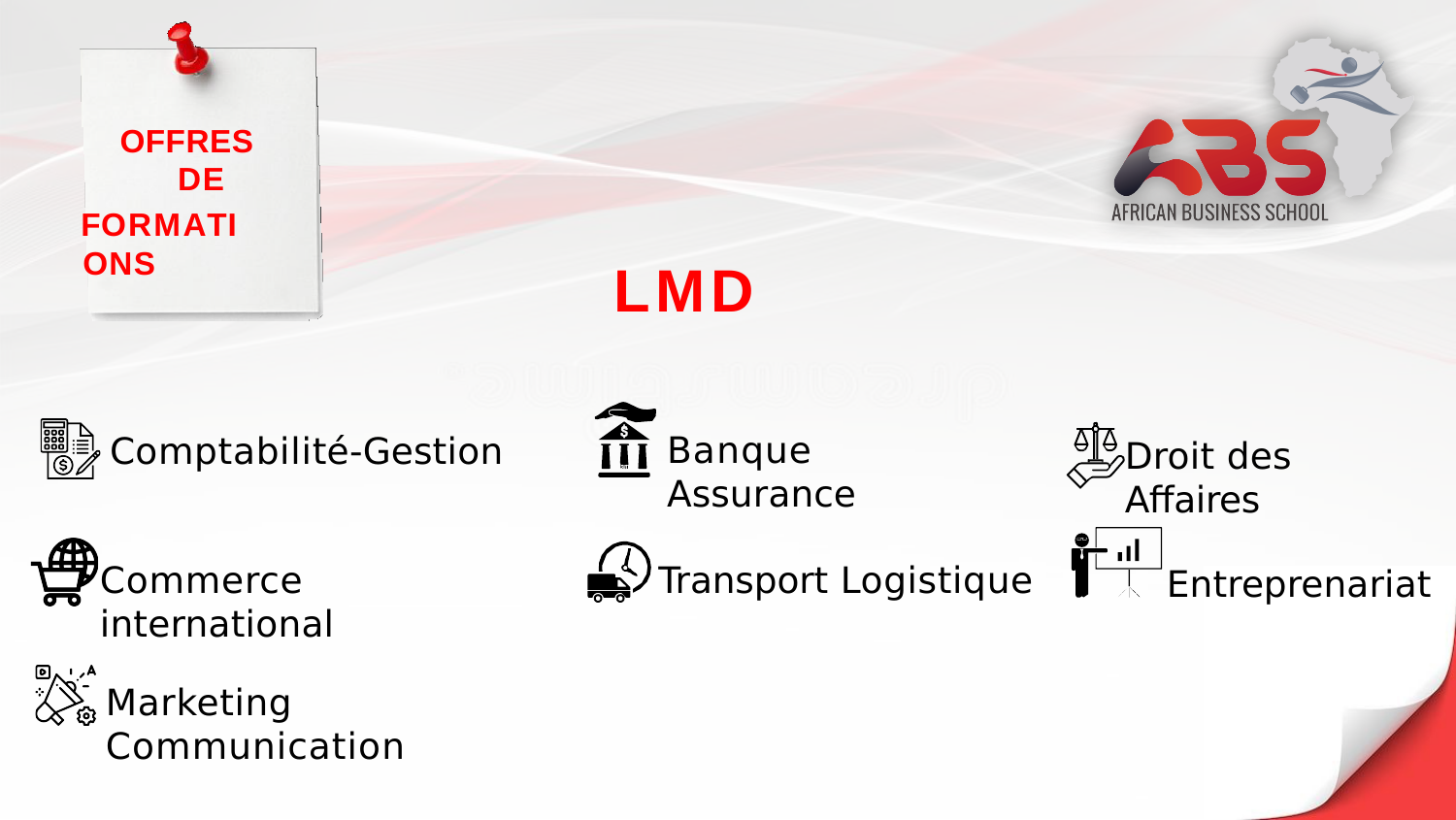

OFFRES  DE
FORMATIONS
LMD

Banque Assurance
Comptabilité-Gestion
Droit des Affaires

Commerce international
Transport Logistique
Entreprenariat

Marketing Communication